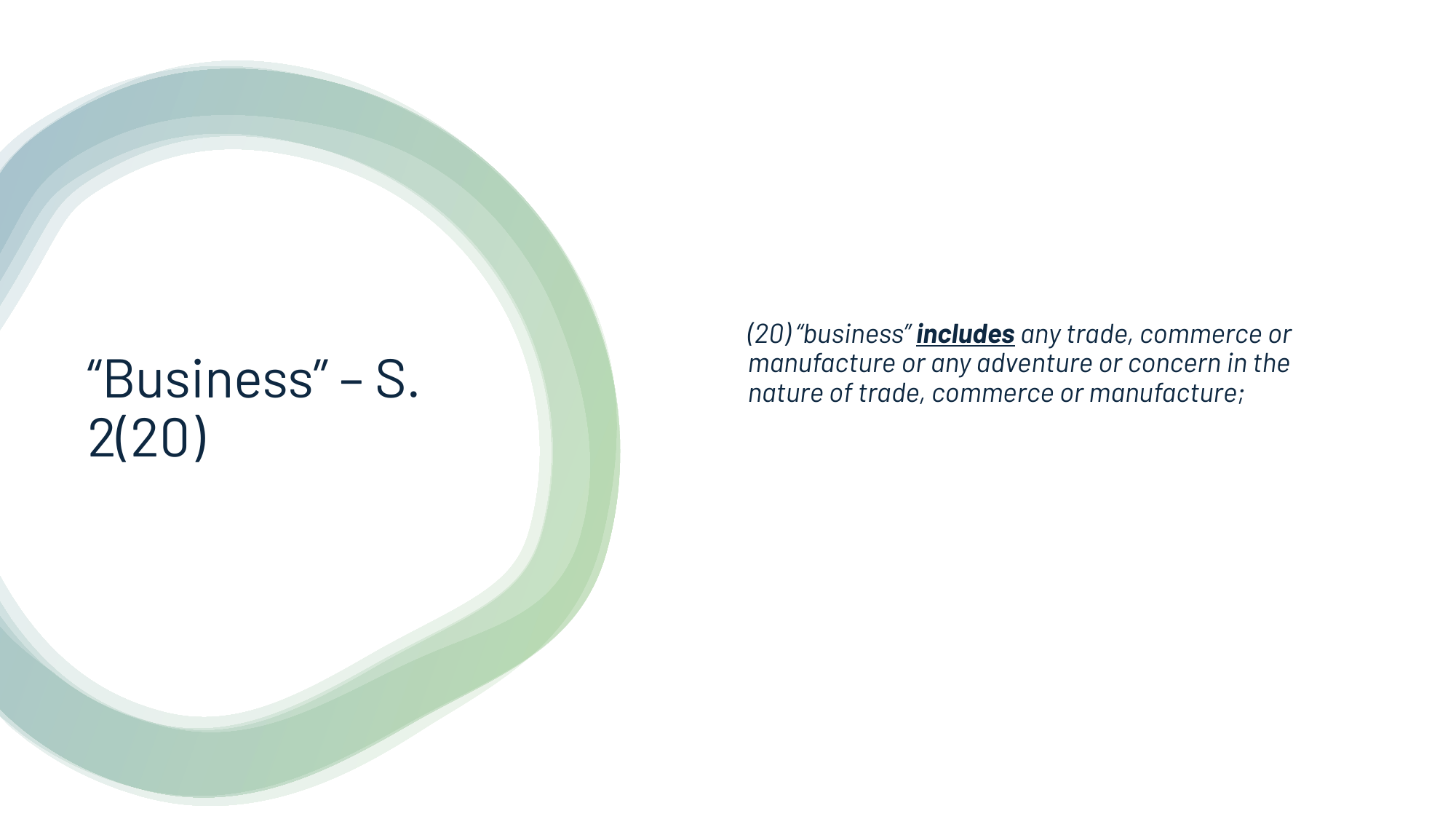

(20) “business” includes any trade, commerce or manufacture or any adventure or concern in the nature of trade, commerce or manufacture;

# “Business” – S. 2(20)